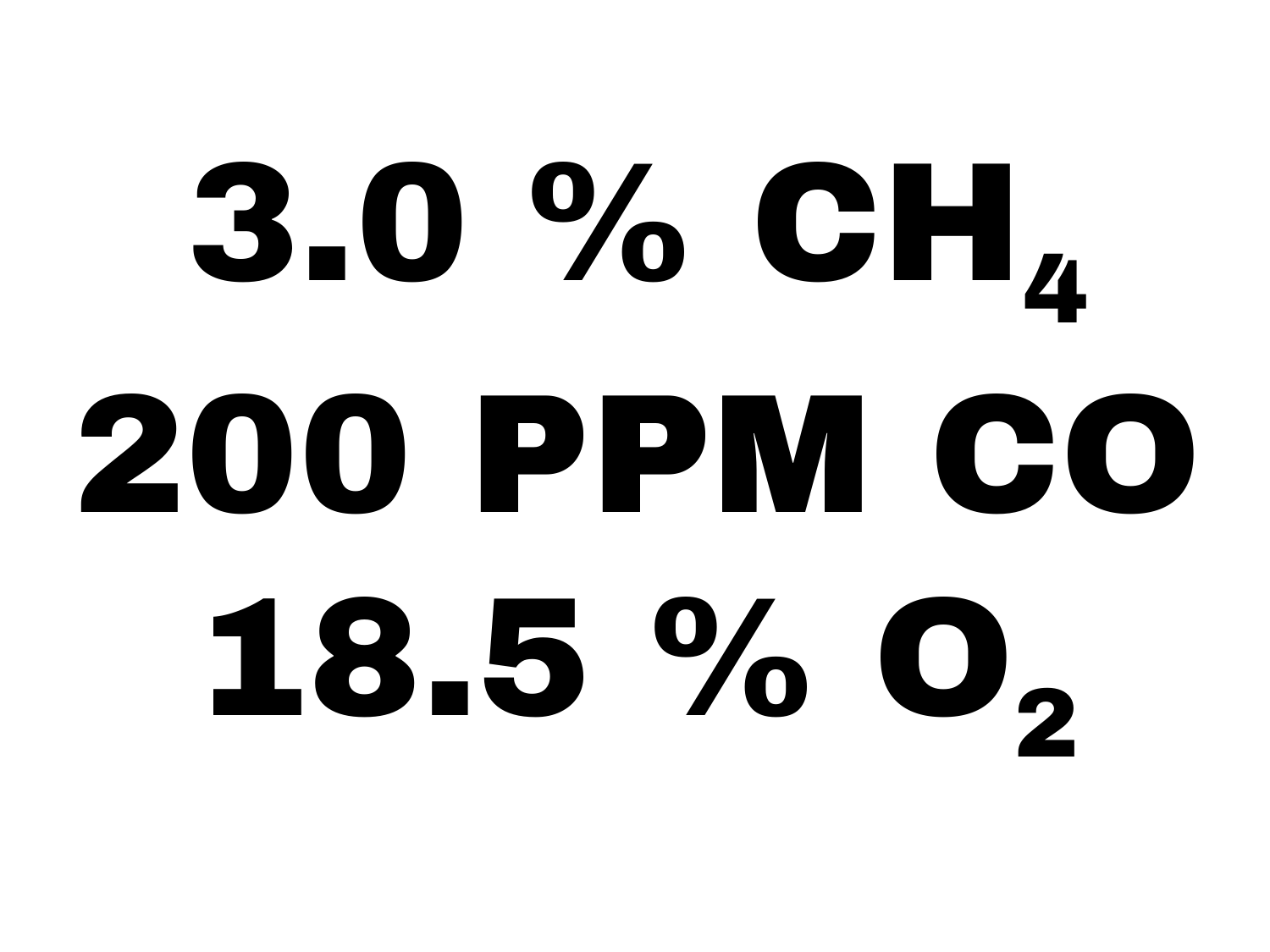

# 3.0 % CH4 200 PPM CO 18.5 % O2